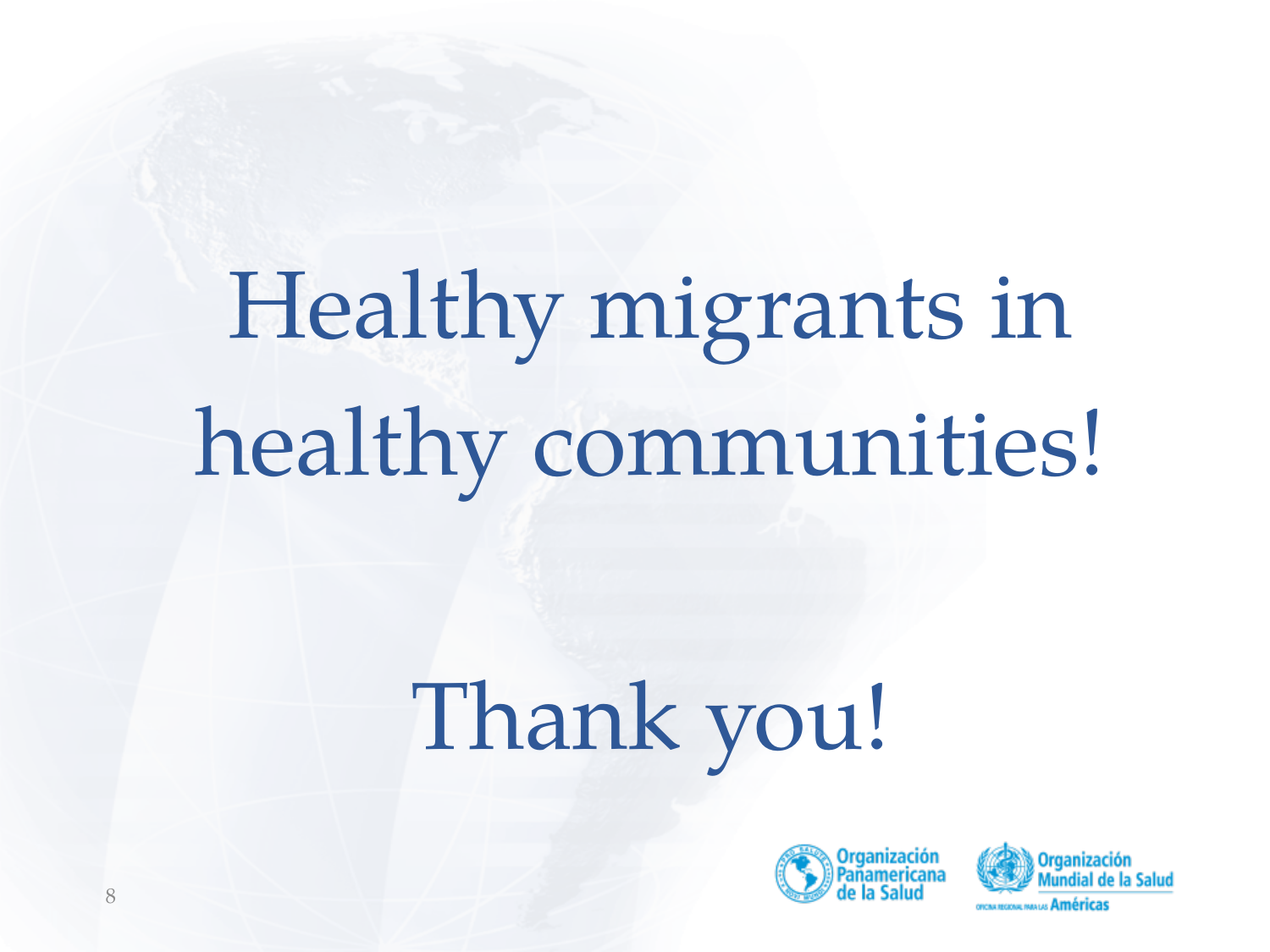

# Healthy migrants in healthy communities! Thank you!